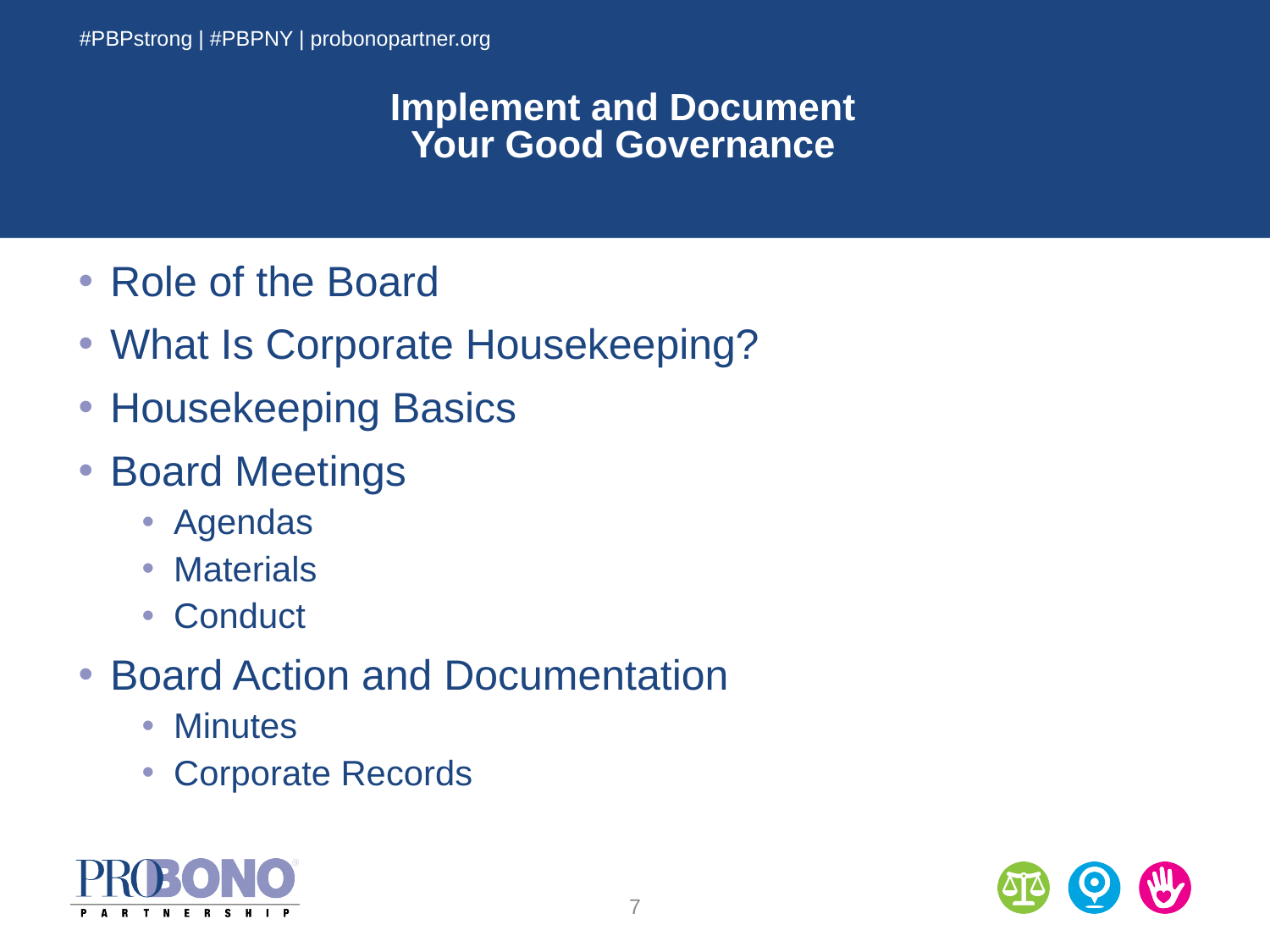

#PBPstrong | #PBPNY | probonopartner.org
# Implement and Document Your Good Governance
Role of the Board
What Is Corporate Housekeeping?
Housekeeping Basics
Board Meetings
Agendas
Materials
Conduct
Board Action and Documentation
Minutes
Corporate Records

7